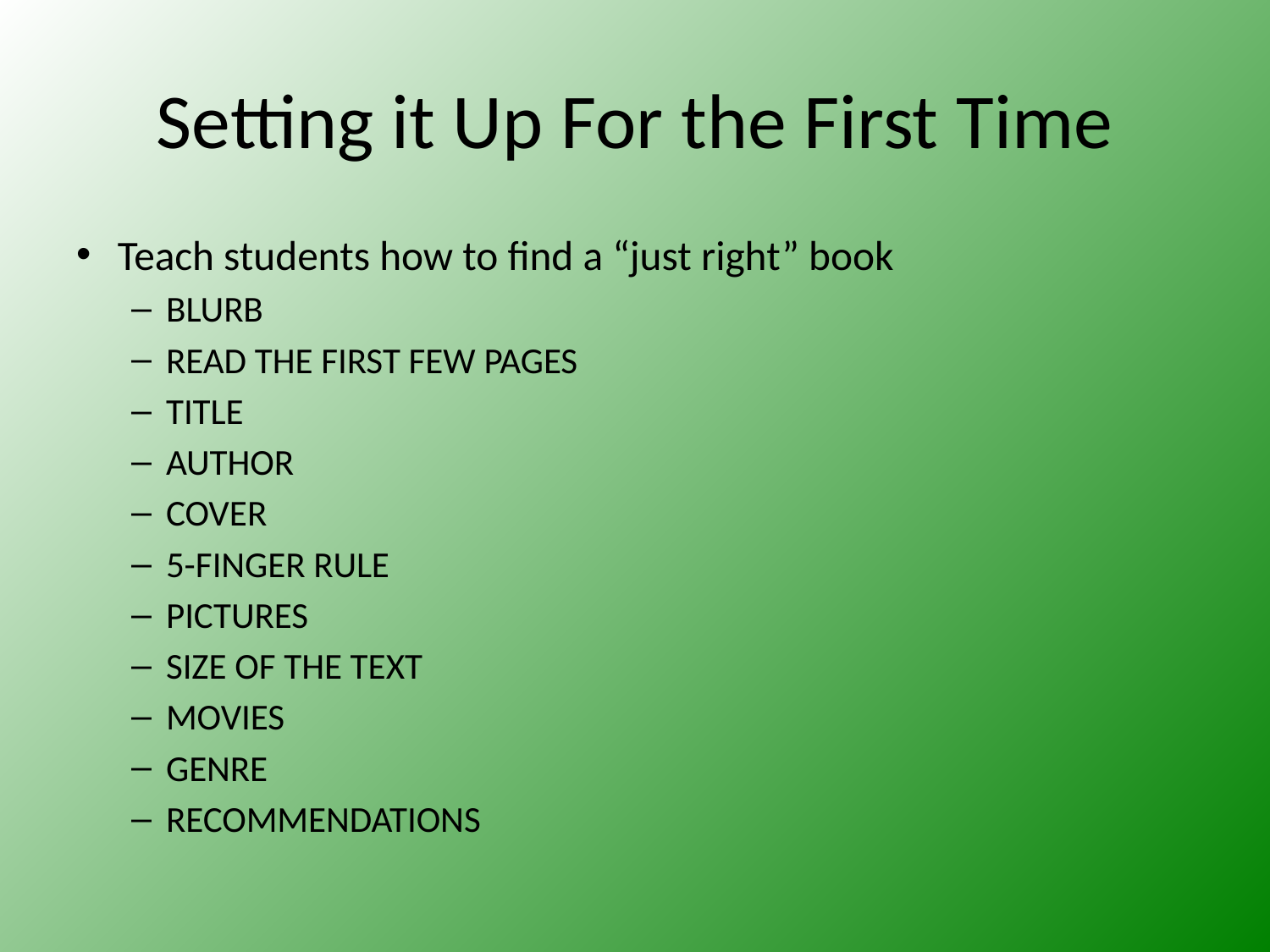

# Setting it Up For the First Time
Teach students how to find a “just right” book
BLURB
READ THE FIRST FEW PAGES
TITLE
AUTHOR
COVER
5-FINGER RULE
PICTURES
SIZE OF THE TEXT
MOVIES
GENRE
RECOMMENDATIONS